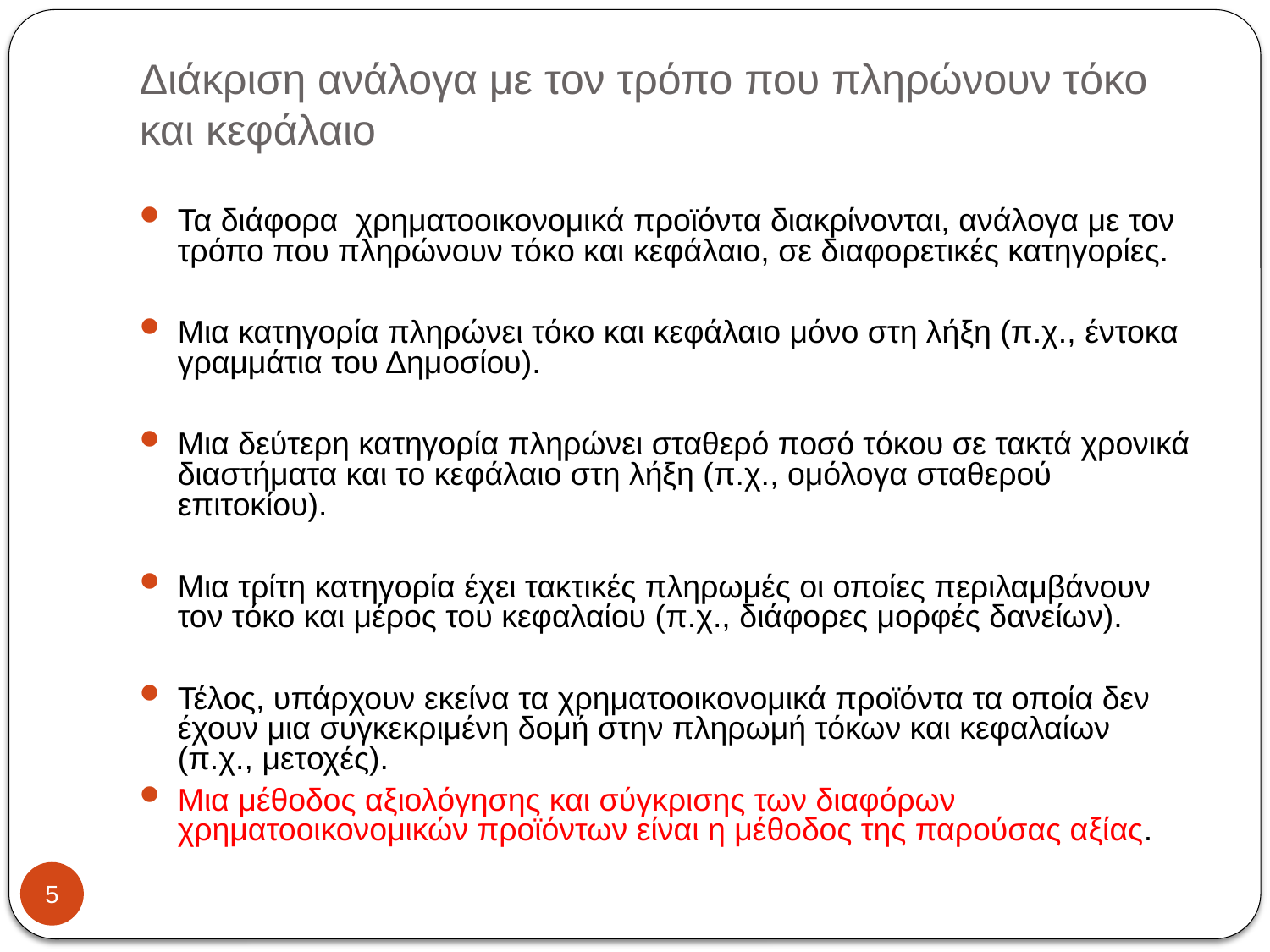

# Διάκριση ανάλογα με τον τρόπο που πληρώνουν τόκο και κεφάλαιο
Τα διάφορα  χρηματοοικονομικά προϊόντα διακρίνονται, ανάλογα με τον τρόπο που πληρώνουν τόκο και κεφάλαιο, σε διαφορετικές κατηγορίες.

Μια κατηγορία πληρώνει τόκο και κεφάλαιο μόνο στη λήξη (π.χ., έντοκα γραμμάτια του Δημοσίου).

Μια δεύτερη κατηγορία πληρώνει σταθερό ποσό τόκου σε τακτά χρονικά διαστήματα και το κεφάλαιο στη λήξη (π.χ., ομόλογα σταθερού επιτοκίου).

Μια τρίτη κατηγορία έχει τακτικές πληρωμές οι οποίες περιλαμβάνουν τον τόκο και μέρος του κεφαλαίου (π.χ., διάφορες μορφές δανείων).

Τέλος, υπάρχουν εκείνα τα χρηματοοικονομικά προϊόντα τα οποία δεν έχουν μια συγκεκριμένη δομή στην πληρωμή τόκων και κεφαλαίων (π.χ., μετοχές).
Μια μέθοδος αξιολόγησης και σύγκρισης των διαφόρων χρηματοοικονομικών προϊόντων είναι η μέθοδος της παρούσας αξίας.

5